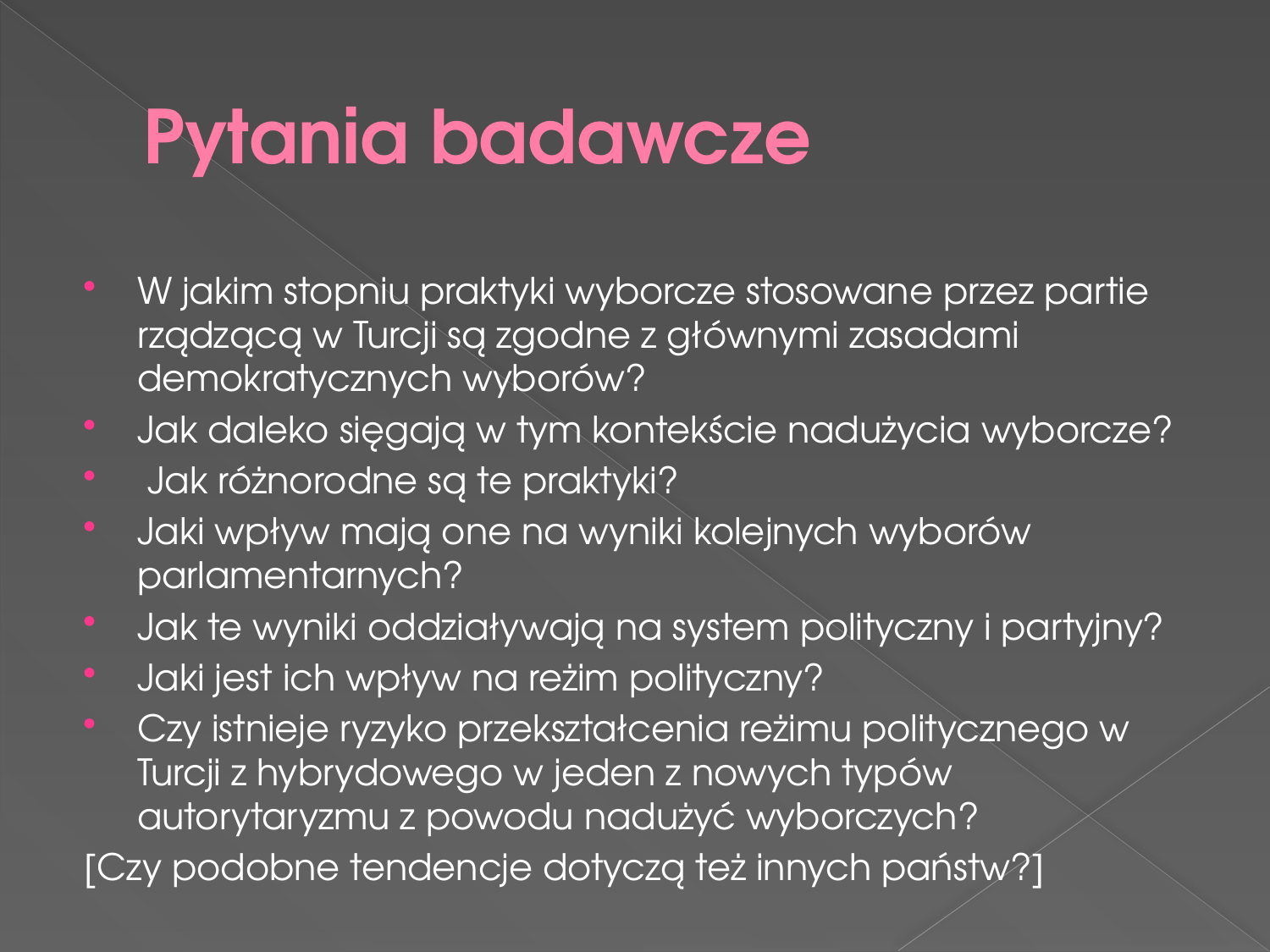

# Pytania badawcze
W jakim stopniu praktyki wyborcze stosowane przez partie rządzącą w Turcji są zgodne z głównymi zasadami demokratycznych wyborów?
Jak daleko sięgają w tym kontekście nadużycia wyborcze?
 Jak różnorodne są te praktyki?
Jaki wpływ mają one na wyniki kolejnych wyborów parlamentarnych?
Jak te wyniki oddziaływają na system polityczny i partyjny?
Jaki jest ich wpływ na reżim polityczny?
Czy istnieje ryzyko przekształcenia reżimu politycznego w Turcji z hybrydowego w jeden z nowych typów autorytaryzmu z powodu nadużyć wyborczych?
[Czy podobne tendencje dotyczą też innych państw?]